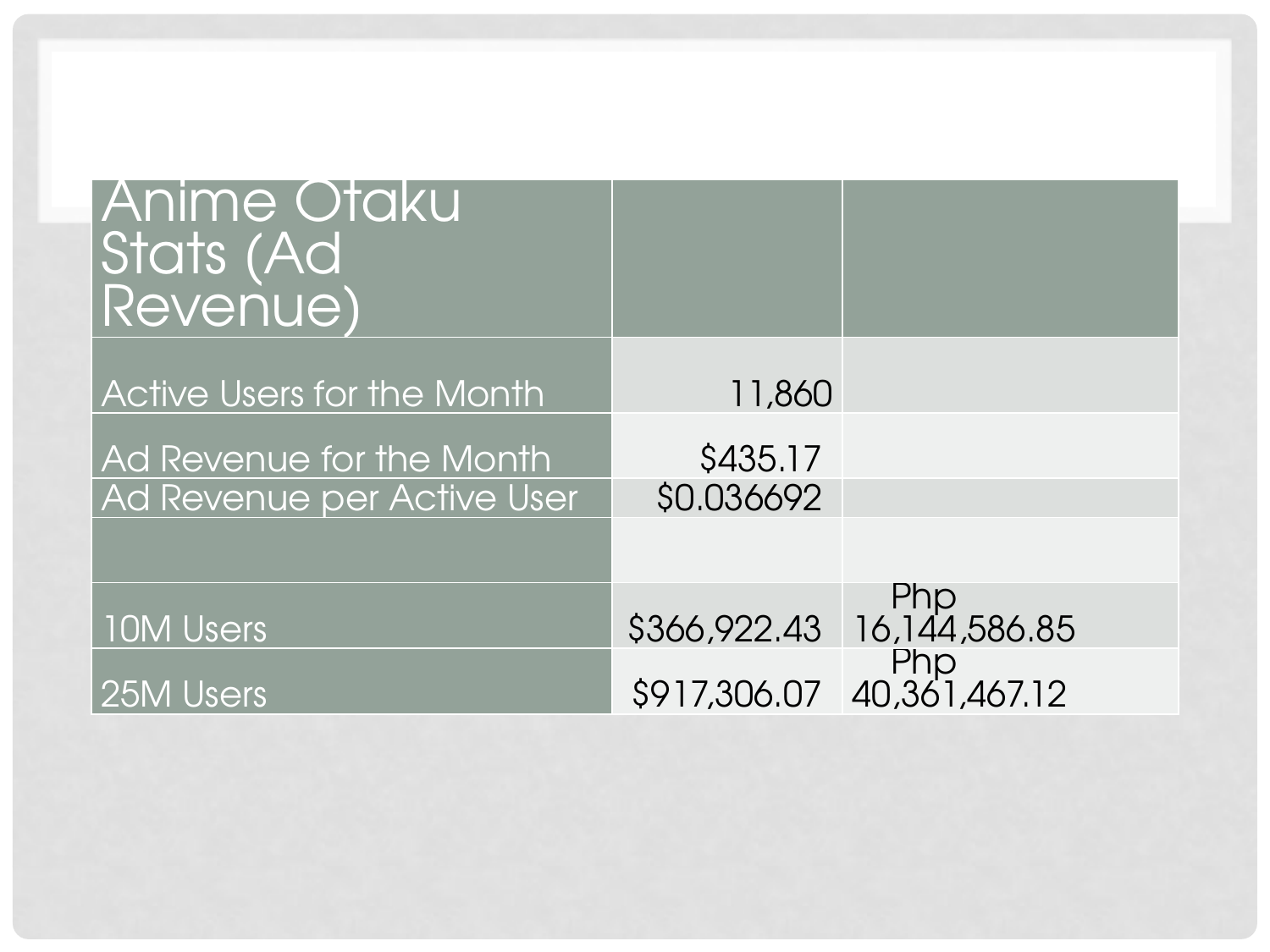

| Anime Otaku Stats (Ad Revenue) |  |  |
| --- | --- | --- |
| Active Users for the Month | 11,860 |  |
| Ad Revenue for the Month | $435.17 |  |
| Ad Revenue per Active User | $0.036692 |  |
|  |  |  |
| 10M Users | $366,922.43 | Php 16,144,586.85 |
| 25M Users | $917,306.07 | Php 40,361,467.12 |